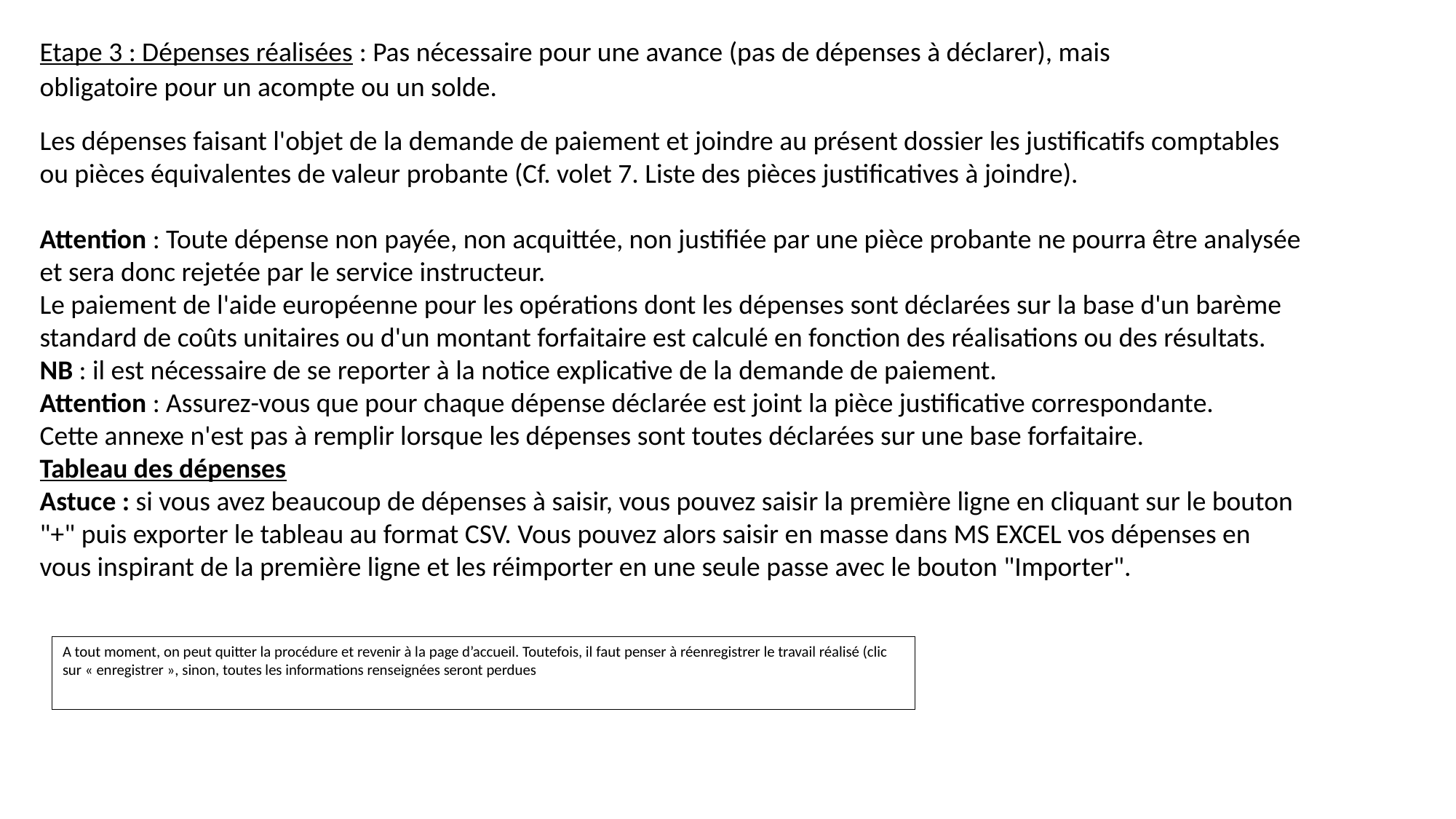

Etape 3 : Dépenses réalisées : Pas nécessaire pour une avance (pas de dépenses à déclarer), mais obligatoire pour un acompte ou un solde.
Les dépenses faisant l'objet de la demande de paiement et joindre au présent dossier les justificatifs comptables ou pièces équivalentes de valeur probante (Cf. volet 7. Liste des pièces justificatives à joindre).
Attention : Toute dépense non payée, non acquittée, non justifiée par une pièce probante ne pourra être analysée et sera donc rejetée par le service instructeur.
Le paiement de l'aide européenne pour les opérations dont les dépenses sont déclarées sur la base d'un barème standard de coûts unitaires ou d'un montant forfaitaire est calculé en fonction des réalisations ou des résultats.
NB : il est nécessaire de se reporter à la notice explicative de la demande de paiement.
Attention : Assurez-vous que pour chaque dépense déclarée est joint la pièce justificative correspondante.
Cette annexe n'est pas à remplir lorsque les dépenses sont toutes déclarées sur une base forfaitaire.
Tableau des dépenses
Astuce : si vous avez beaucoup de dépenses à saisir, vous pouvez saisir la première ligne en cliquant sur le bouton "+" puis exporter le tableau au format CSV. Vous pouvez alors saisir en masse dans MS EXCEL vos dépenses en vous inspirant de la première ligne et les réimporter en une seule passe avec le bouton "Importer".

A tout moment, on peut quitter la procédure et revenir à la page d’accueil. Toutefois, il faut penser à réenregistrer le travail réalisé (clic sur « enregistrer », sinon, toutes les informations renseignées seront perdues